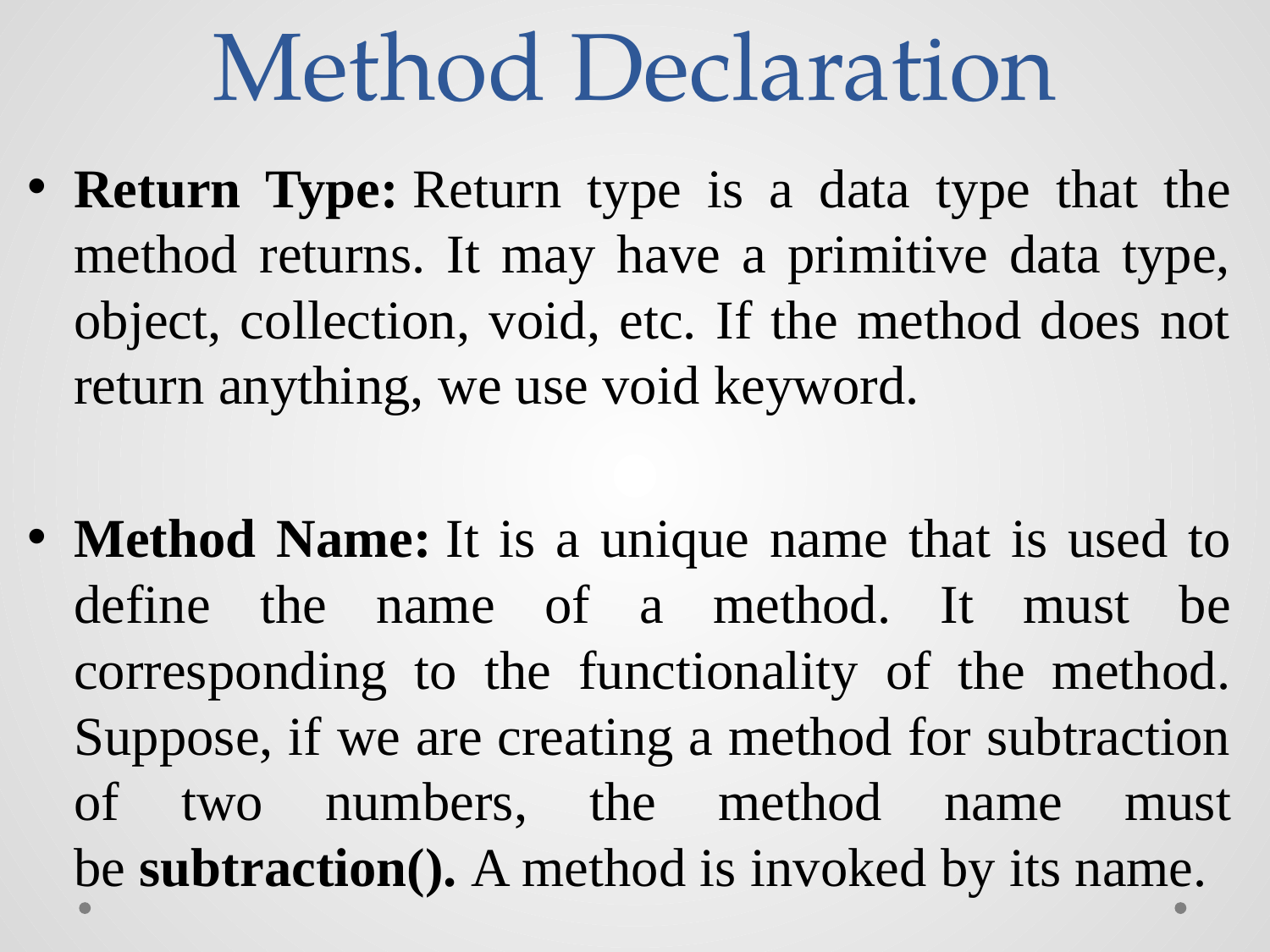

# Method Declaration
Return Type: Return type is a data type that the method returns. It may have a primitive data type, object, collection, void, etc. If the method does not return anything, we use void keyword.

Method Name: It is a unique name that is used to define the name of a method. It must be corresponding to the functionality of the method. Suppose, if we are creating a method for subtraction of two numbers, the method name must be subtraction(). A method is invoked by its name.